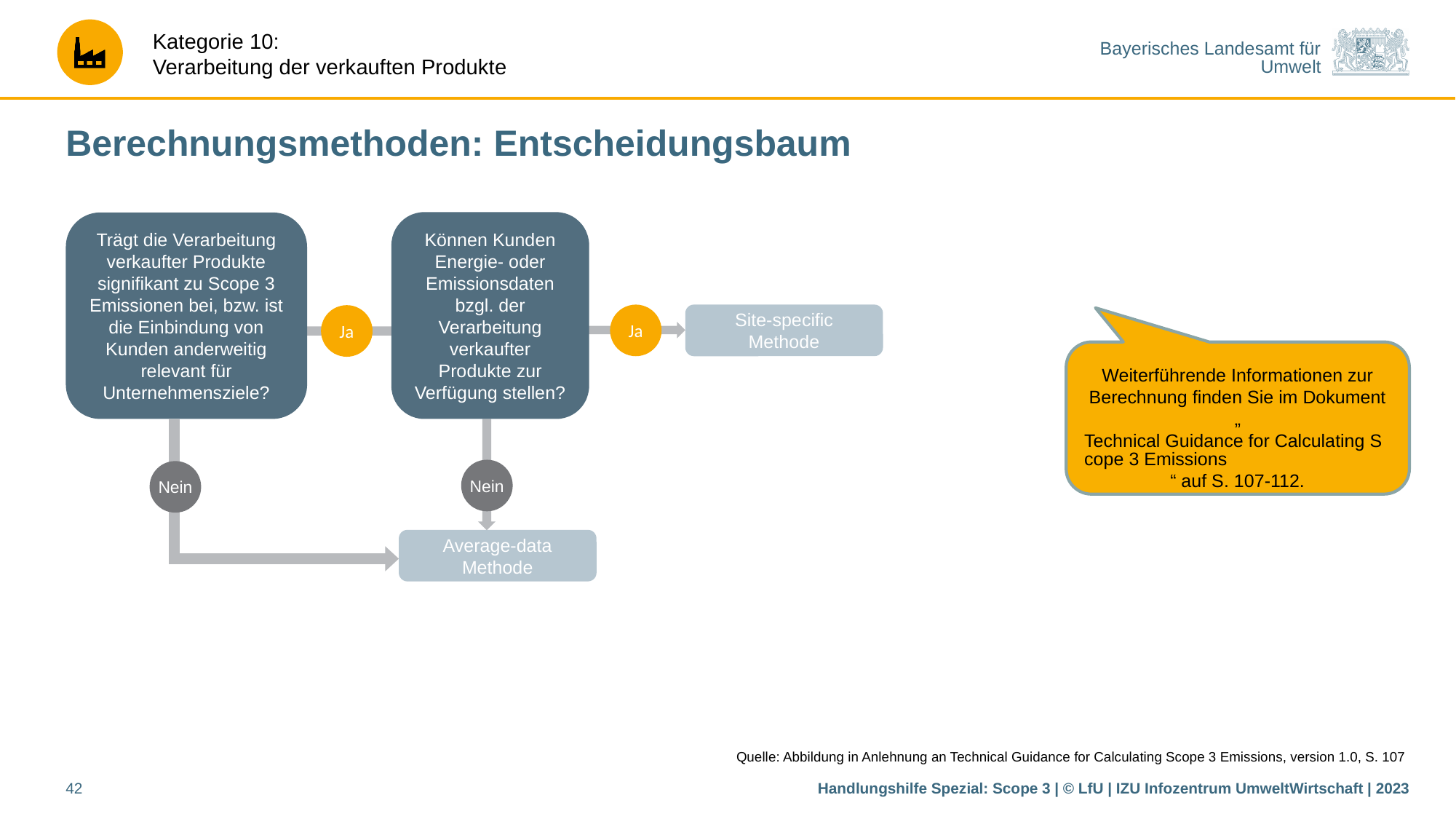

# Berechnungsmethoden: Entscheidungsbaum
Können Kunden Energie- oder Emissionsdaten bzgl. der Verarbeitung verkaufter Produkte zur Verfügung stellen?
Trägt die Verarbeitung verkaufter Produkte signifikant zu Scope 3 Emissionen bei, bzw. ist die Einbindung von Kunden anderweitig relevant für Unternehmensziele?
Ja
Site-specific Methode
Ja

Weiterführende Informationen zur Berechnung finden Sie im Dokument „Technical Guidance for Calculating Scope 3 Emissions“ auf S. 107-112.

Nein
Nein
c
Average-data Methode
Quelle: Abbildung in Anlehnung an Technical Guidance for Calculating Scope 3 Emissions, version 1.0, S. 107
42
Handlungshilfe Spezial: Scope 3 | © LfU | IZU Infozentrum UmweltWirtschaft | 2023